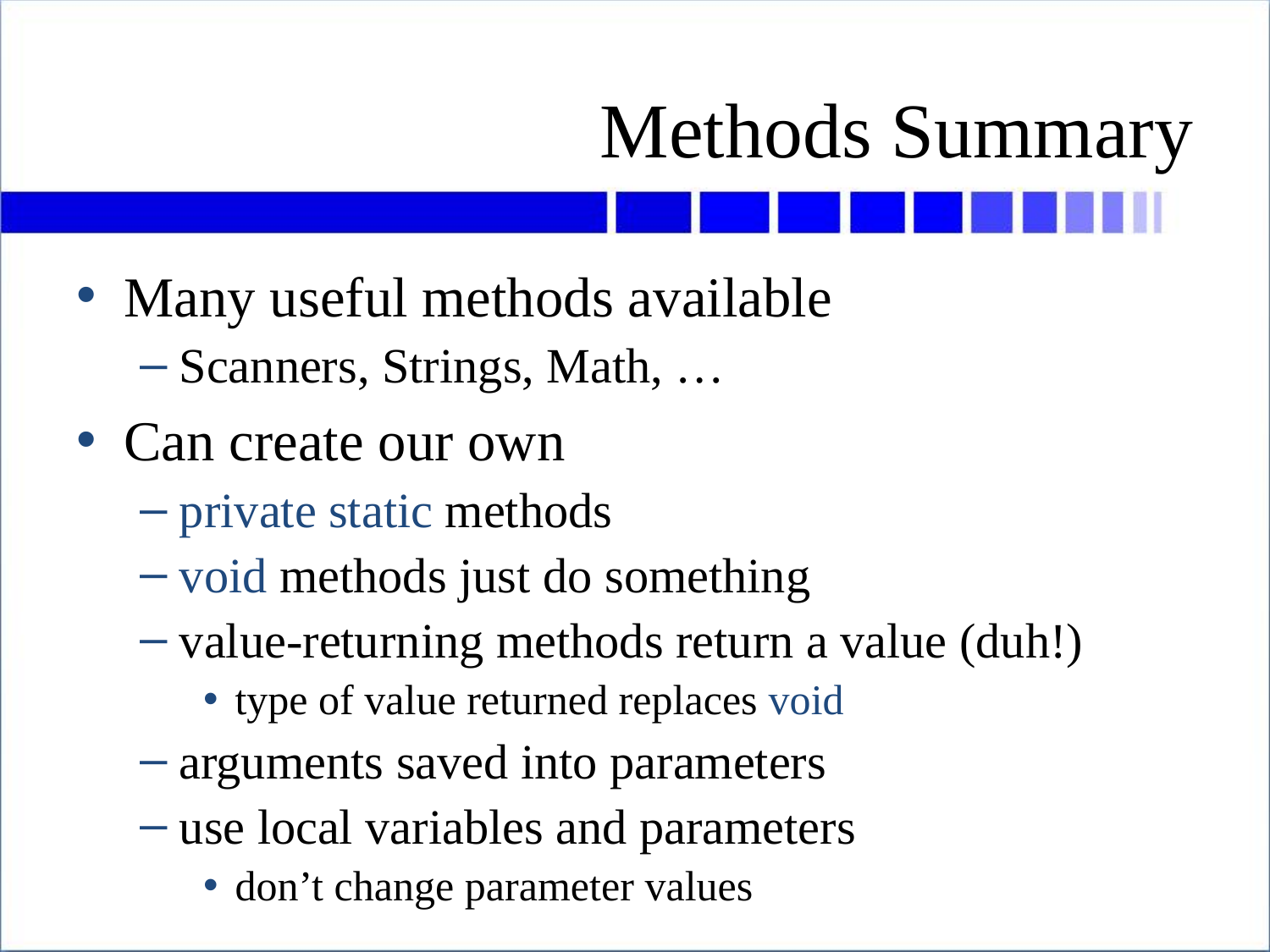

# Methods Summary
Many useful methods available
Scanners, Strings, Math, …
Can create our own
private static methods
void methods just do something
value-returning methods return a value (duh!)
type of value returned replaces void
arguments saved into parameters
use local variables and parameters
don’t change parameter values